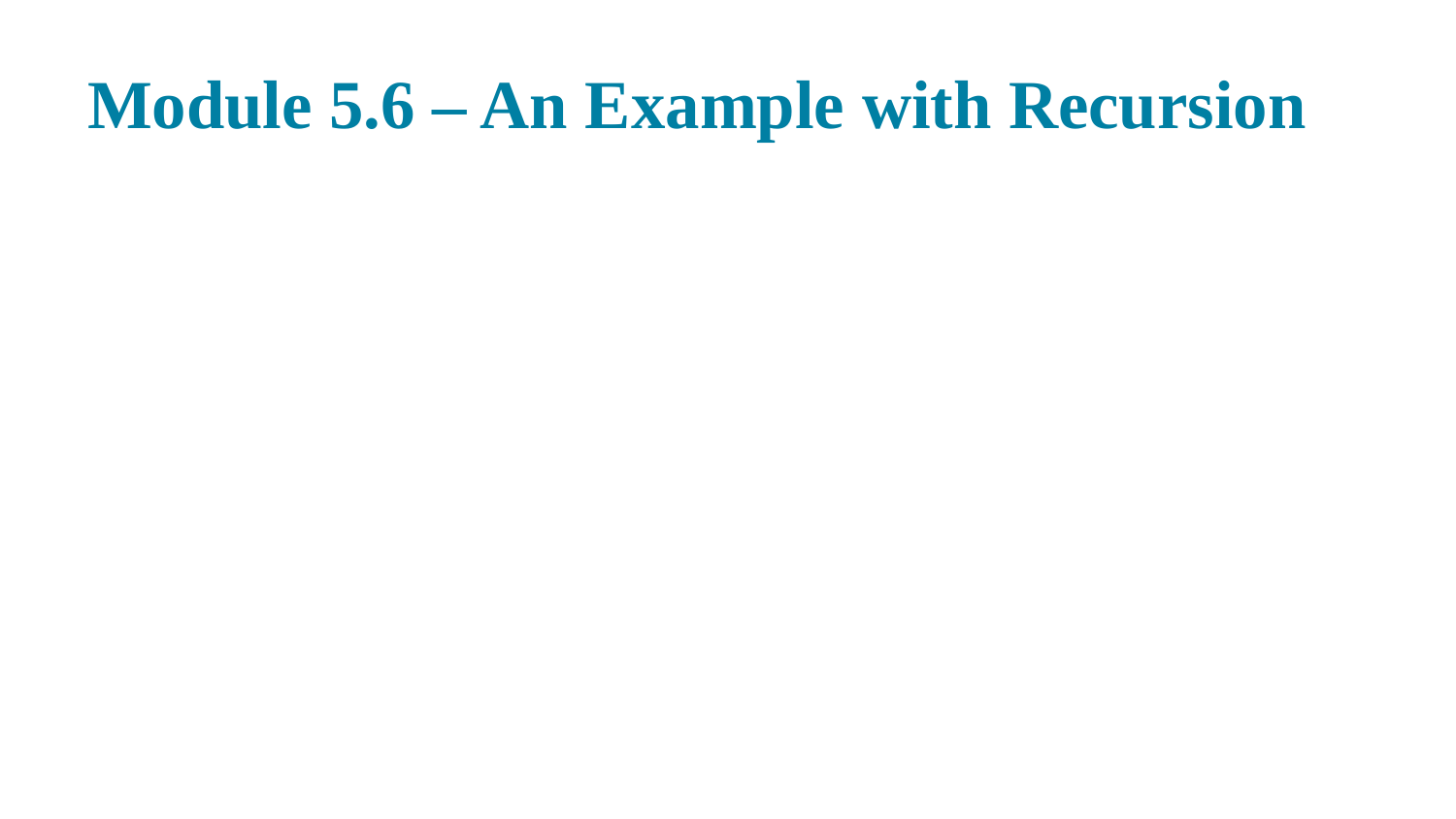

# Module 5.6 – An Example with Recursion